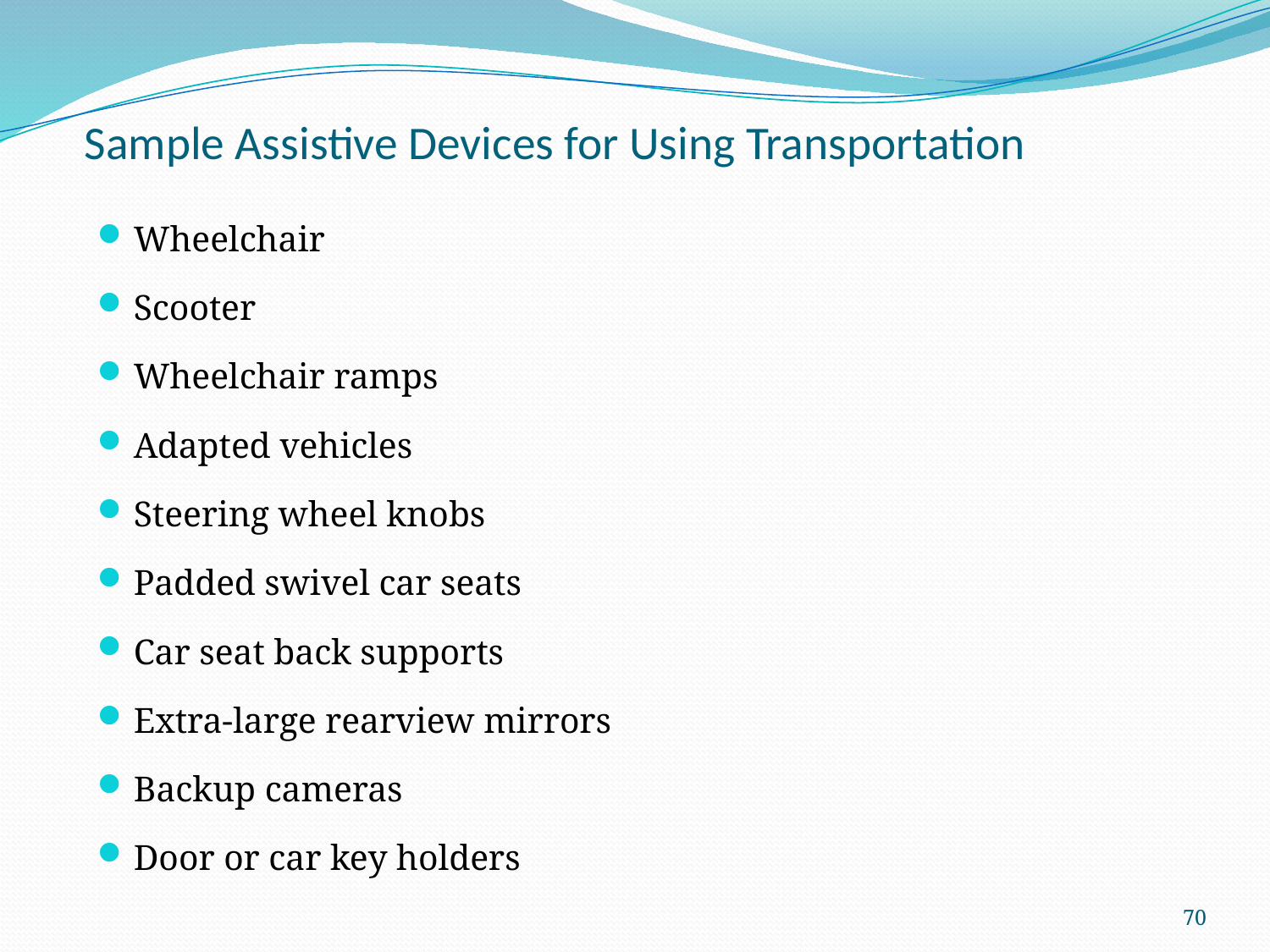

# Sample Assistive Devices for Using Transportation
Wheelchair
Scooter
Wheelchair ramps
Adapted vehicles
Steering wheel knobs
Padded swivel car seats
Car seat back supports
Extra-large rearview mirrors
Backup cameras
Door or car key holders
70